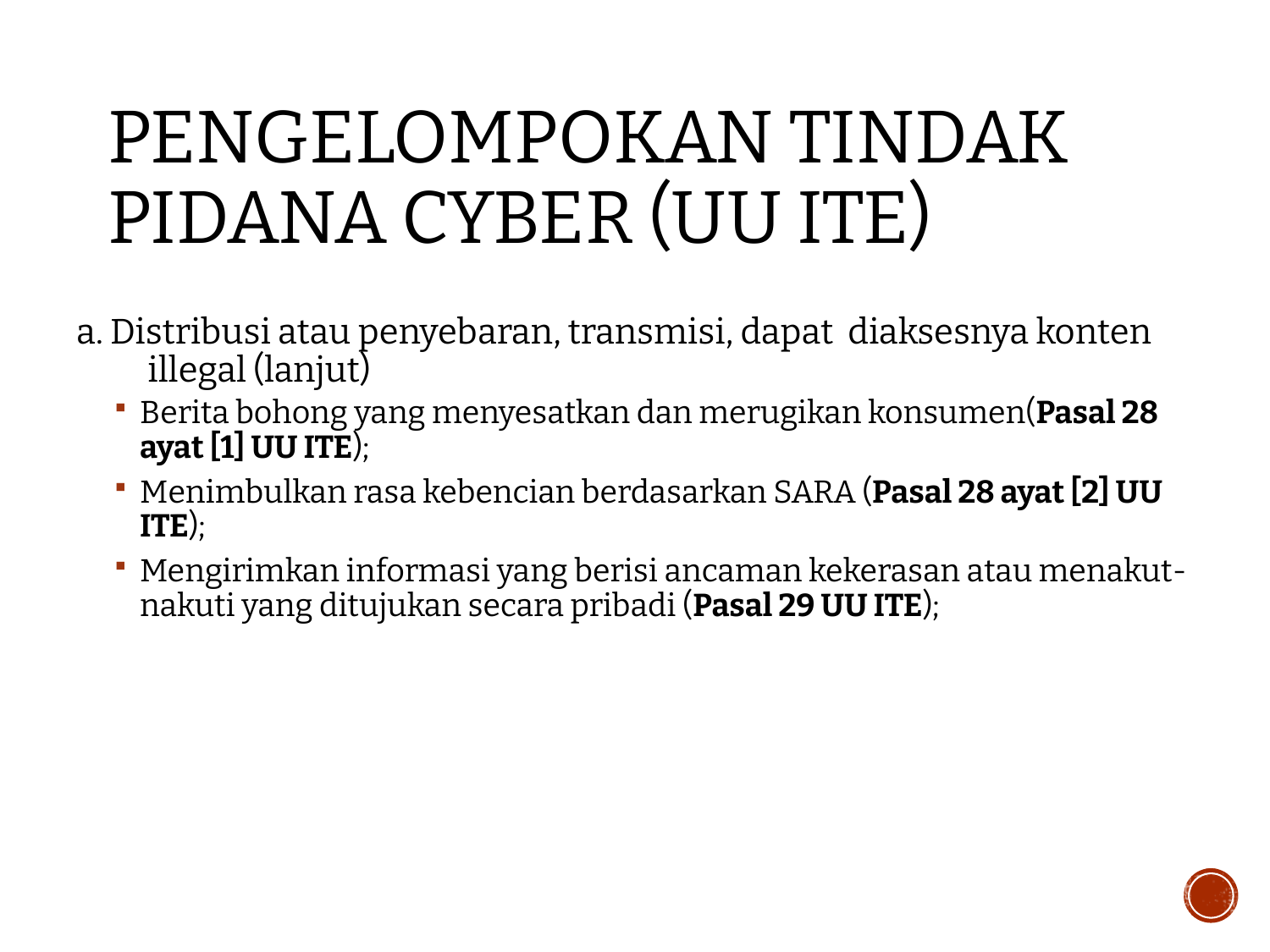

# Pengelompokan Tindak Pidana Cyber (UU ITE)
a. Distribusi atau penyebaran, transmisi, dapat  diaksesnya konten illegal (lanjut)
Berita bohong yang menyesatkan dan merugikan konsumen(Pasal 28 ayat [1] UU ITE);
Menimbulkan rasa kebencian berdasarkan SARA (Pasal 28 ayat [2] UU ITE);
Mengirimkan informasi yang berisi ancaman kekerasan atau menakut-nakuti yang ditujukan secara pribadi (Pasal 29 UU ITE);